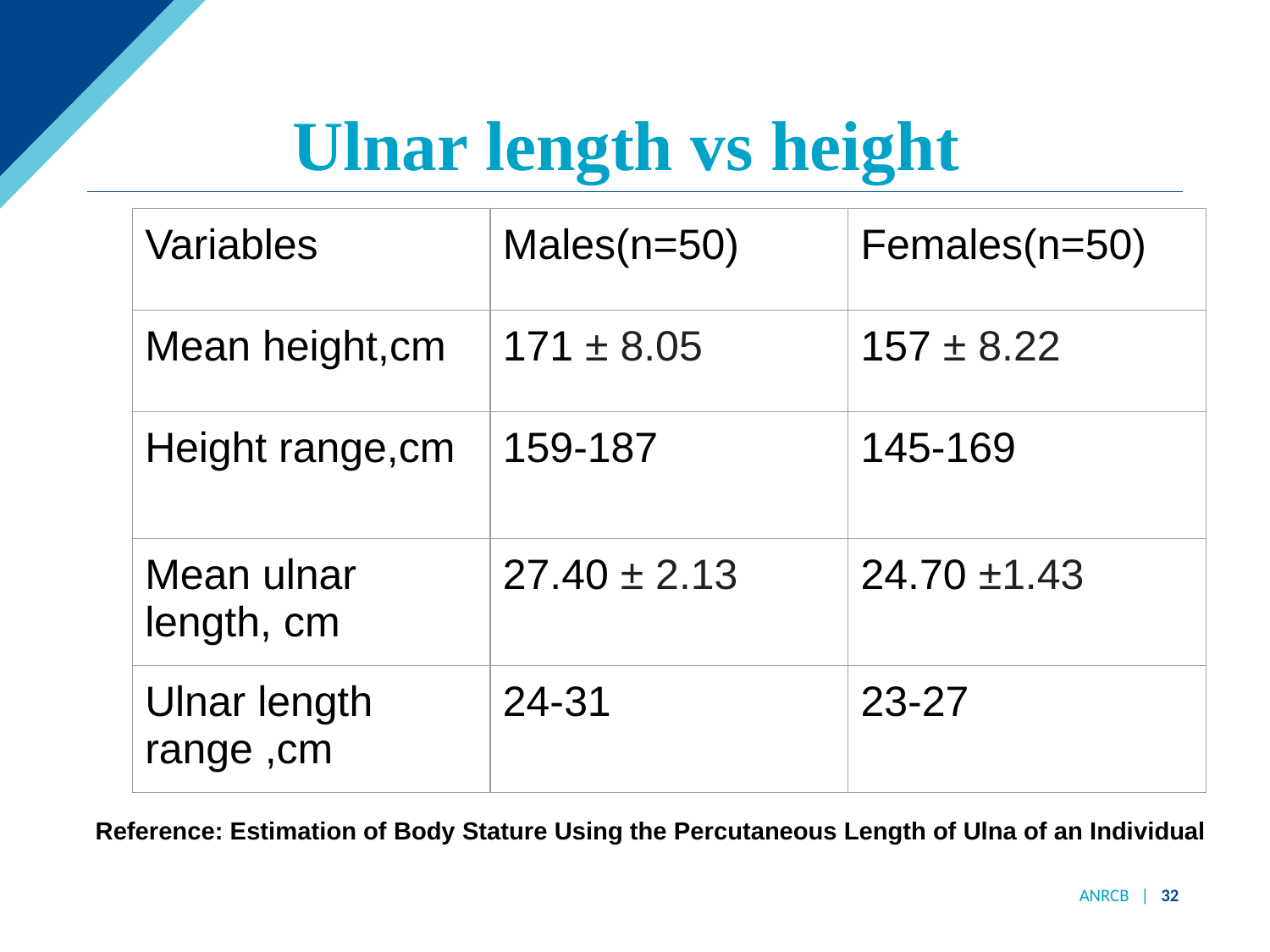

# Ulnar length vs height
| Variables | Males(n=50) | Females(n=50) |
| --- | --- | --- |
| Mean height,cm | 171 ± 8.05 | 157 ± 8.22 |
| Height range,cm | 159-187 | 145-169 |
| Mean ulnar length, cm | 27.40 ± 2.13 | 24.70 ±1.43 |
| Ulnar length range ,cm | 24-31 | 23-27 |
Reference: Estimation of Body Stature Using the Percutaneous Length of Ulna of an Individual

ANRCB   |   32